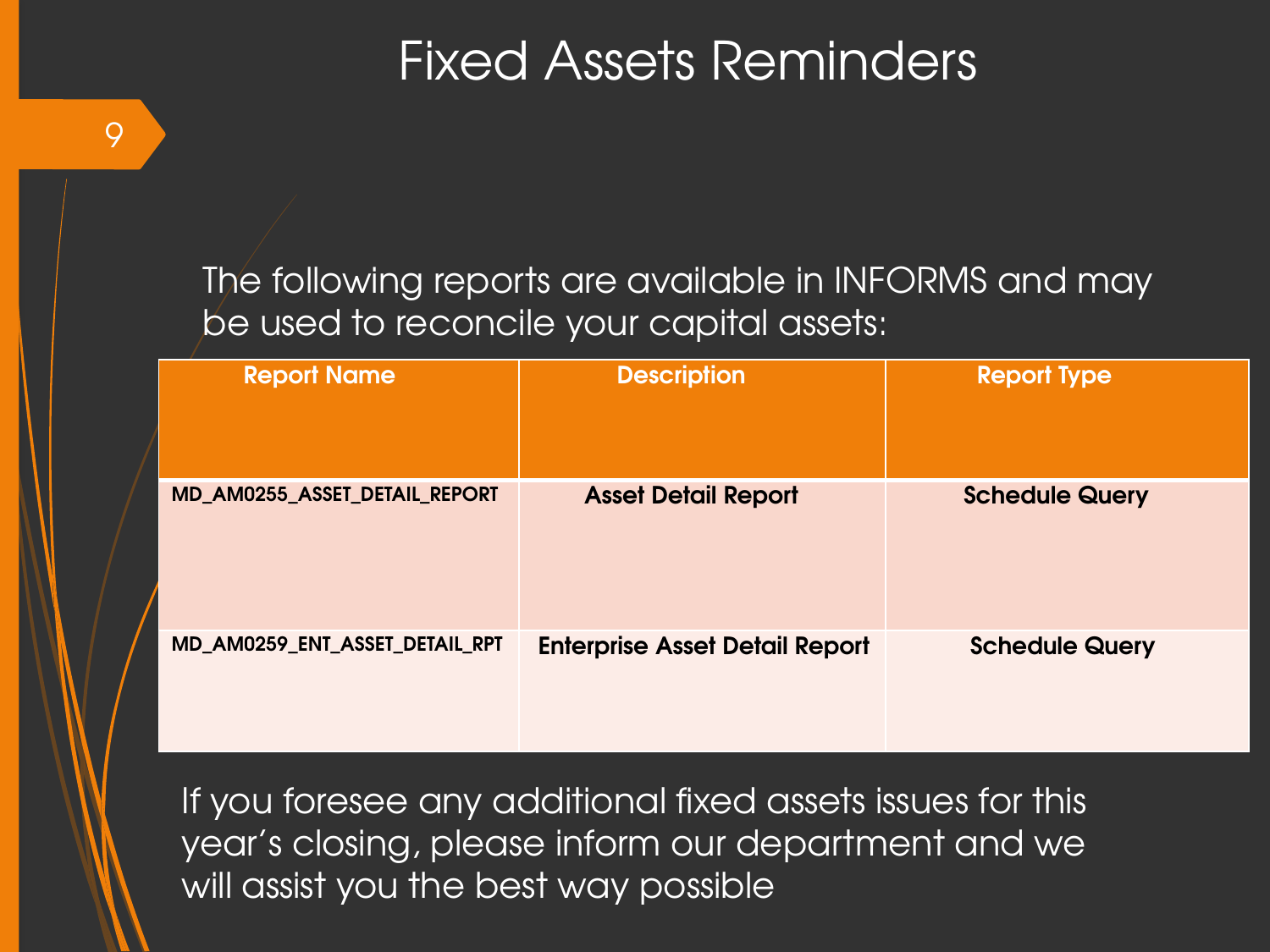

Fixed Assets Reminders
9

The following reports are available in INFORMS and may be used to reconcile your capital assets:

| Report Name | Description | Report Type |
| --- | --- | --- |
| MD\_AM0255\_ASSET\_DETAIL\_REPORT | Asset Detail Report | Schedule Query |
| MD\_AM0259\_ENT\_ASSET\_DETAIL\_RPT | Enterprise Asset Detail Report | Schedule Query |
If you foresee any additional fixed assets issues for this year’s closing, please inform our department and we will assist you the best way possible